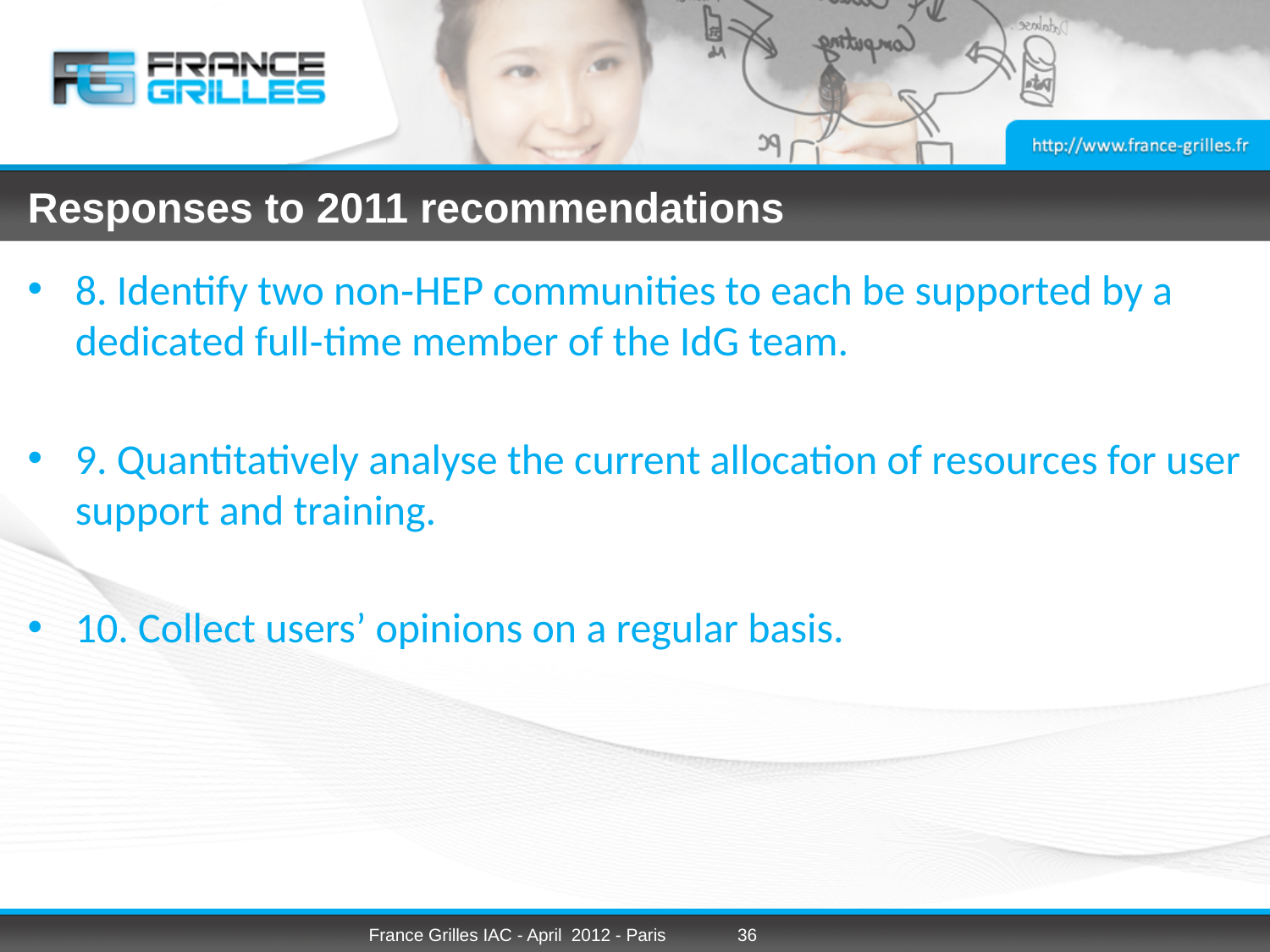

# Responses to 2011 recommendations
8. Identify two non‐HEP communities to each be supported by a dedicated full‐time member of the IdG team.

9. Quantitatively analyse the current allocation of resources for user support and training.

10. Collect users’ opinions on a regular basis.
France Grilles IAC - April  2012 - Paris
36